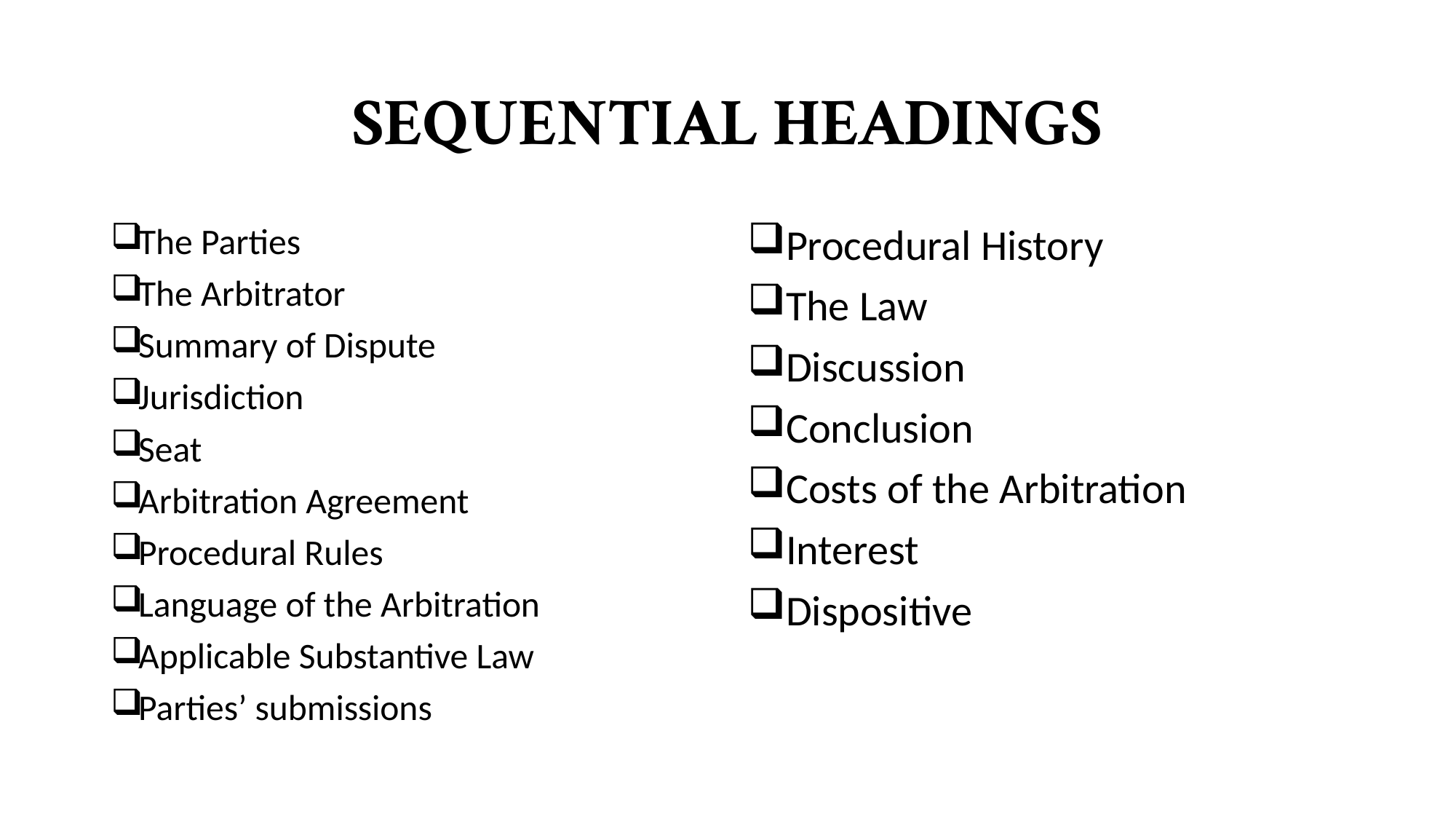

# SEQUENTIAL HEADINGS
The Parties
The Arbitrator
Summary of Dispute
Jurisdiction
Seat
Arbitration Agreement
Procedural Rules
Language of the Arbitration
Applicable Substantive Law
Parties’ submissions

Procedural History
The Law
Discussion
Conclusion
Costs of the Arbitration
Interest
Dispositive